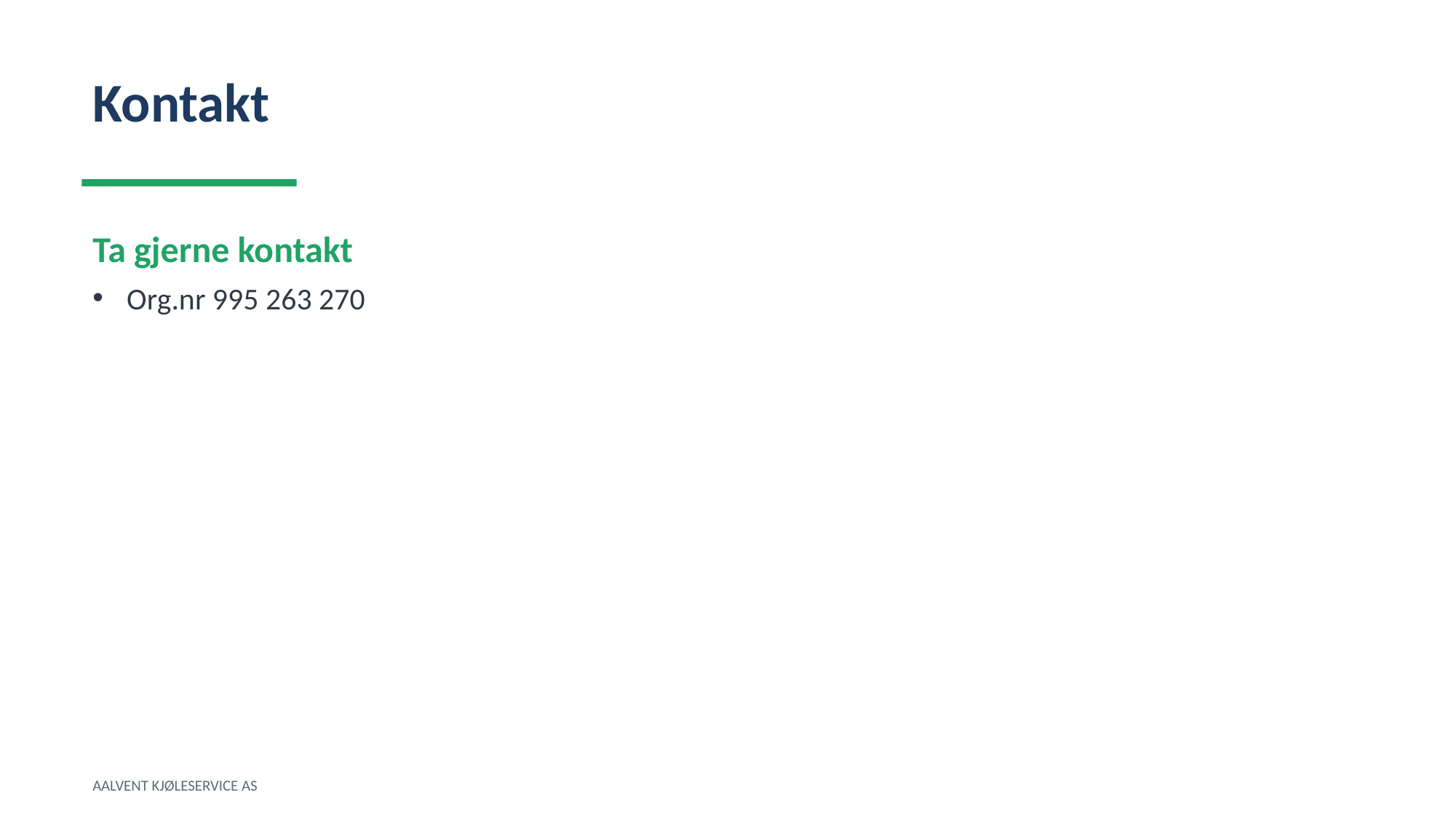

Kontakt

Ta gjerne kontakt
Org.nr 995 263 270
AALVENT KJØLESERVICE AS